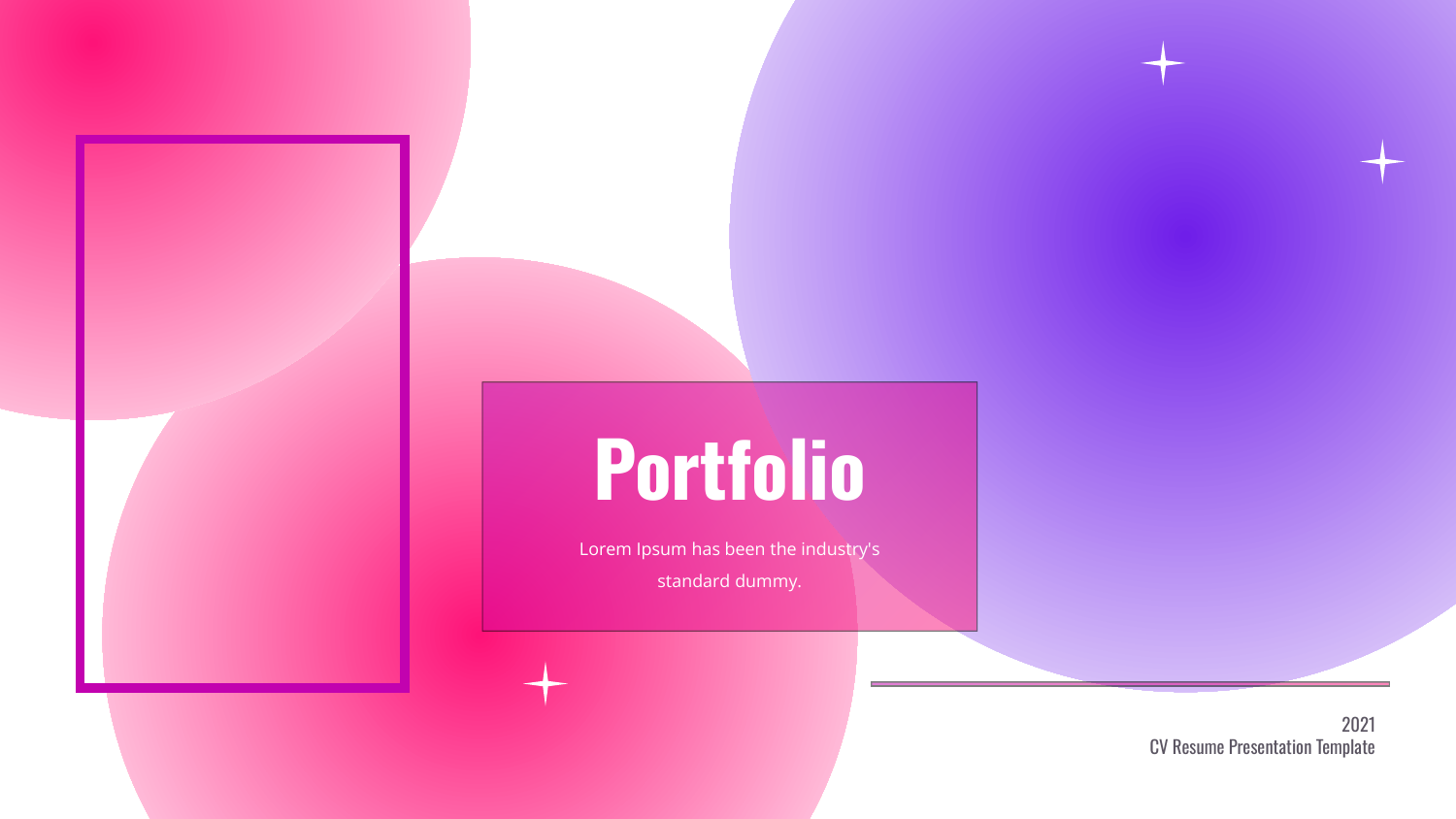

Portfolio
Lorem Ipsum has been the industry's standard dummy.

2021
CV Resume Presentation Template